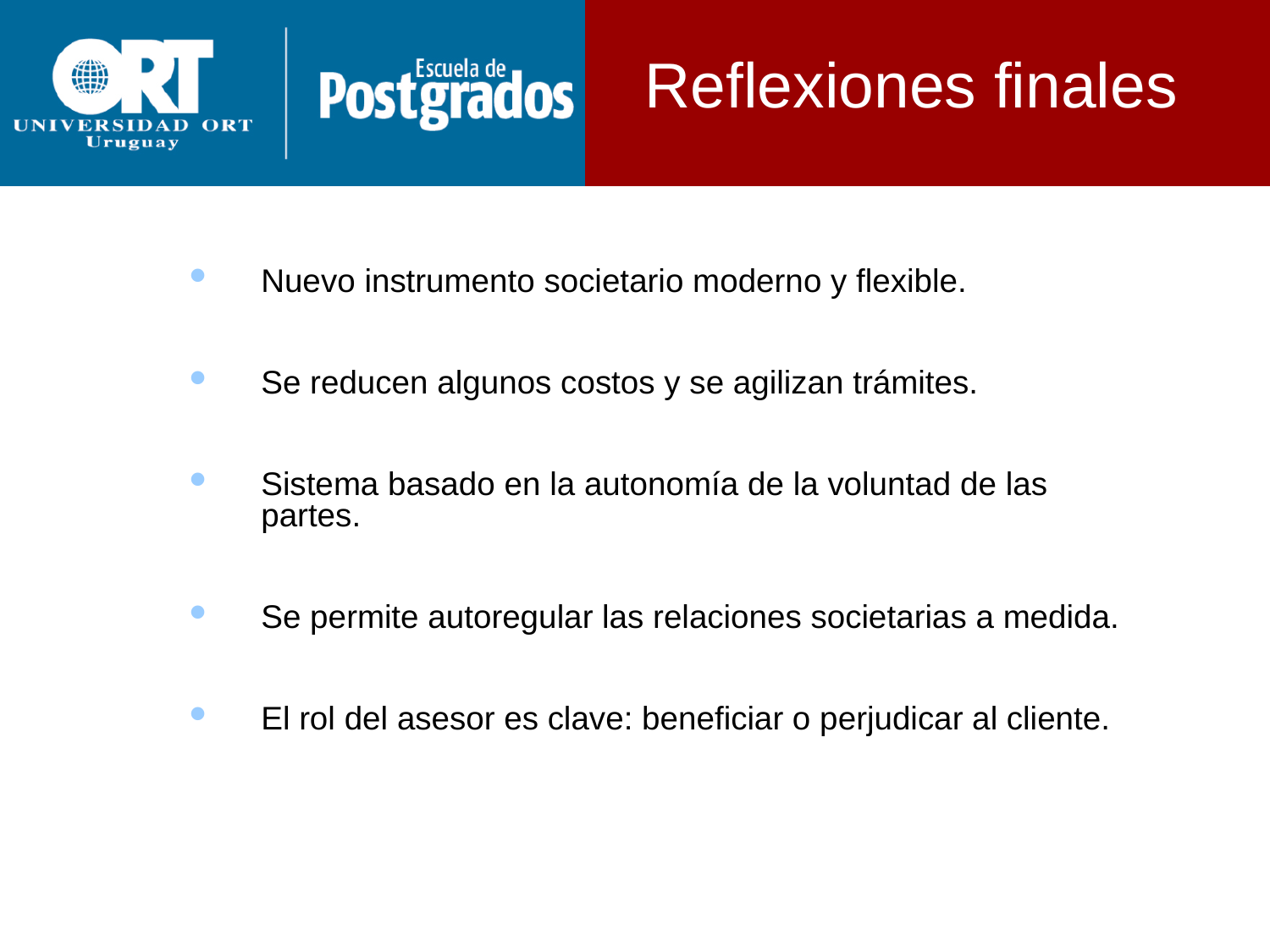

Reflexiones finales

Nuevo instrumento societario moderno y flexible.

Se reducen algunos costos y se agilizan trámites.

Sistema basado en la autonomía de la voluntad de las partes.

Se permite autoregular las relaciones societarias a medida.

El rol del asesor es clave: beneficiar o perjudicar al cliente.